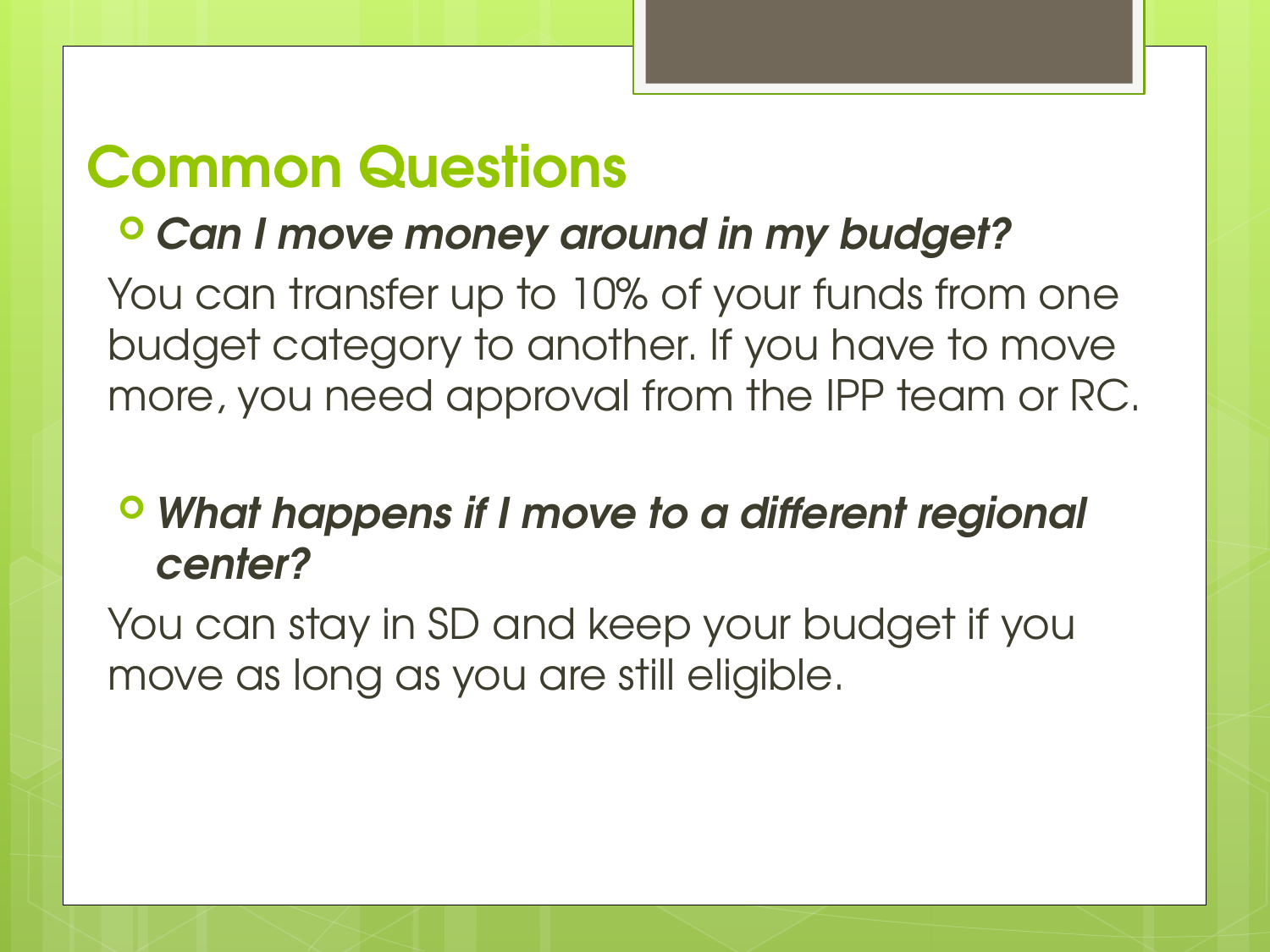

# Common Questions
Can I move money around in my budget?
You can transfer up to 10% of your funds from one budget category to another. If you have to move more, you need approval from the IPP team or RC.

What happens if I move to a different regional center?
You can stay in SD and keep your budget if you move as long as you are still eligible.